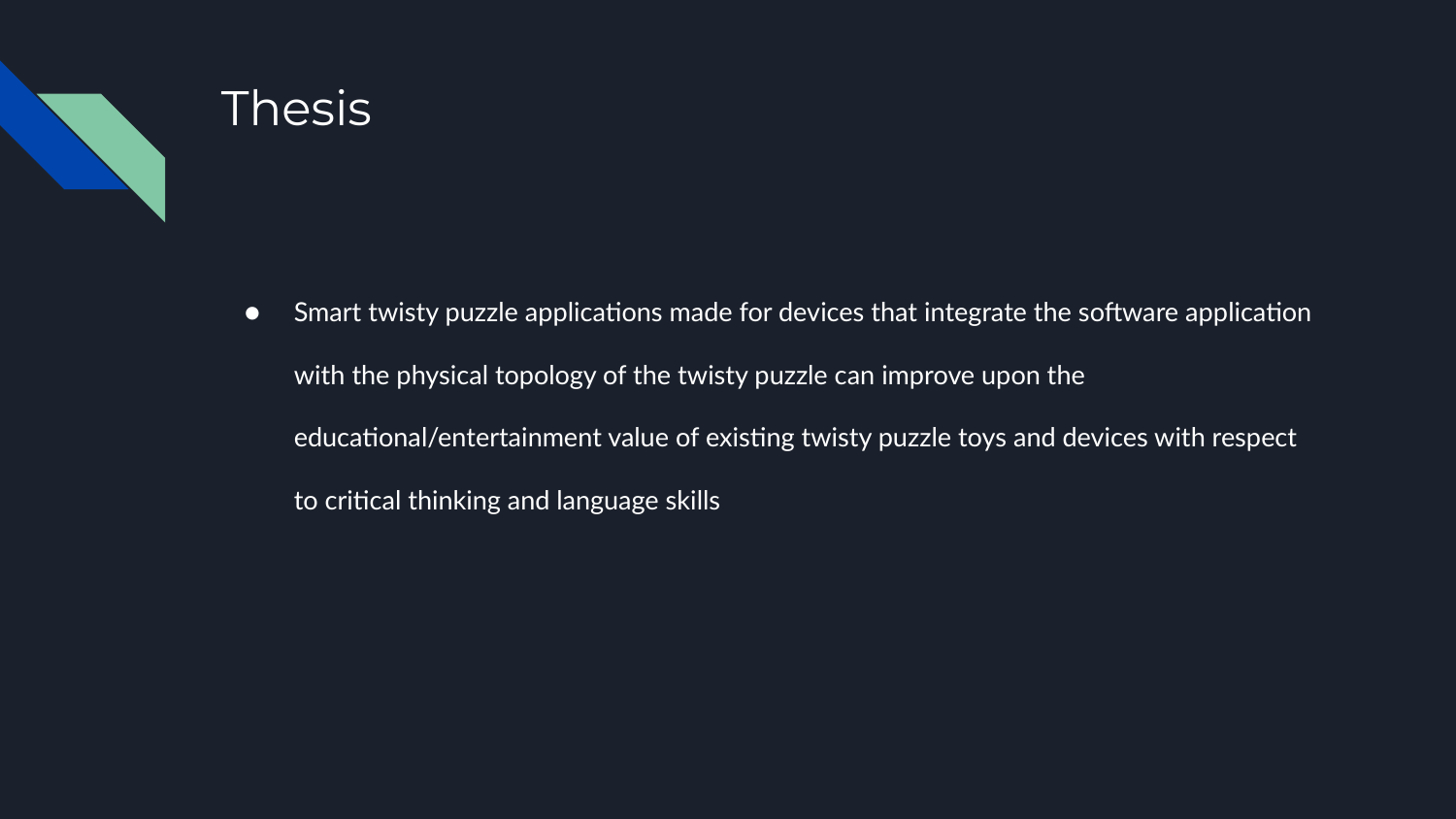

# Thesis
Smart twisty puzzle applications made for devices that integrate the software application with the physical topology of the twisty puzzle can improve upon the educational/entertainment value of existing twisty puzzle toys and devices with respect to critical thinking and language skills